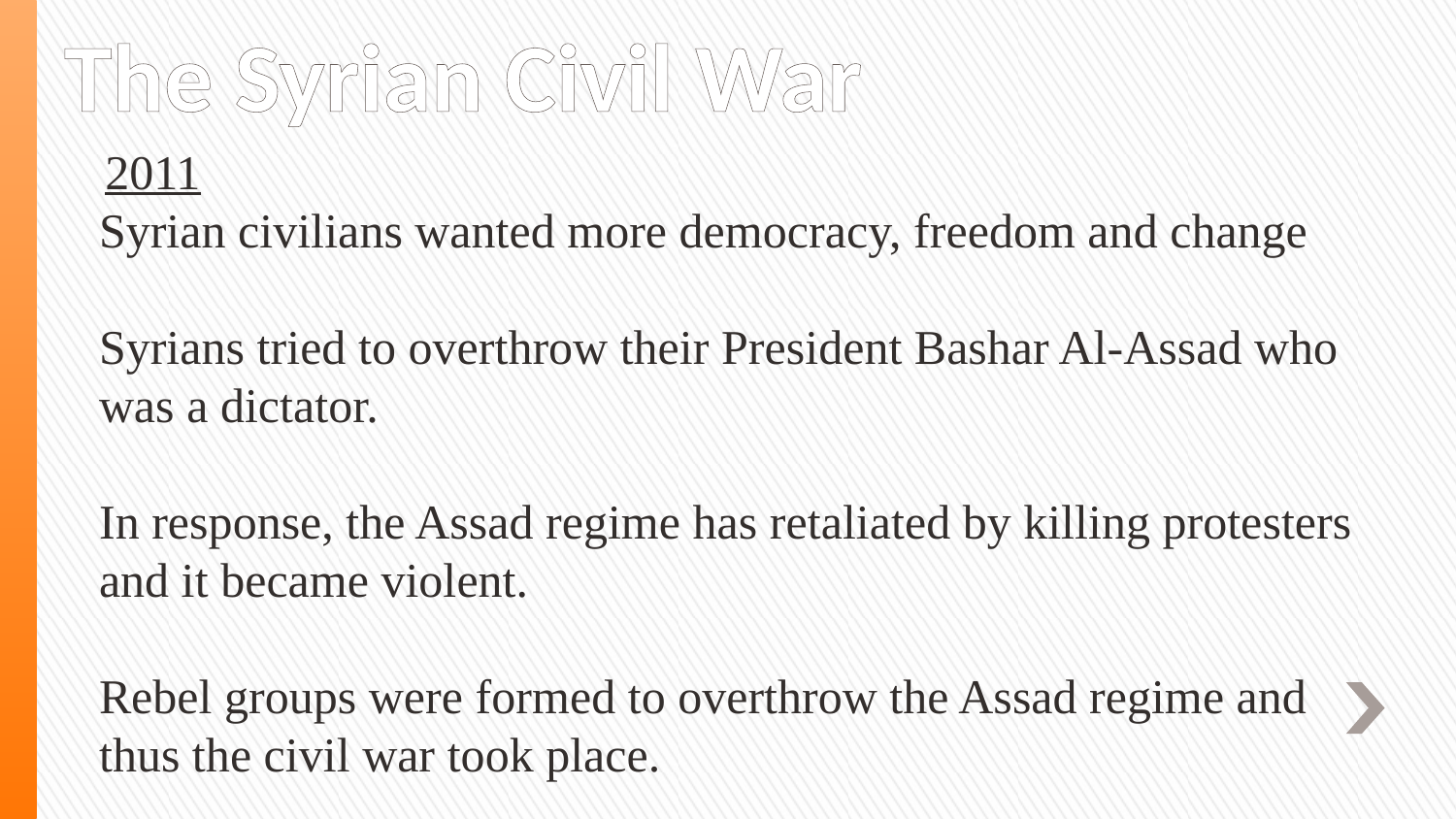

# The Syrian Civil War
     2011
Syrian civilians wanted more democracy, freedom and change
Syrians tried to overthrow their President Bashar Al-Assad who was a dictator.
In response, the Assad regime has retaliated by killing protesters and it became violent.
Rebel groups were formed to overthrow the Assad regime and thus the civil war took place.